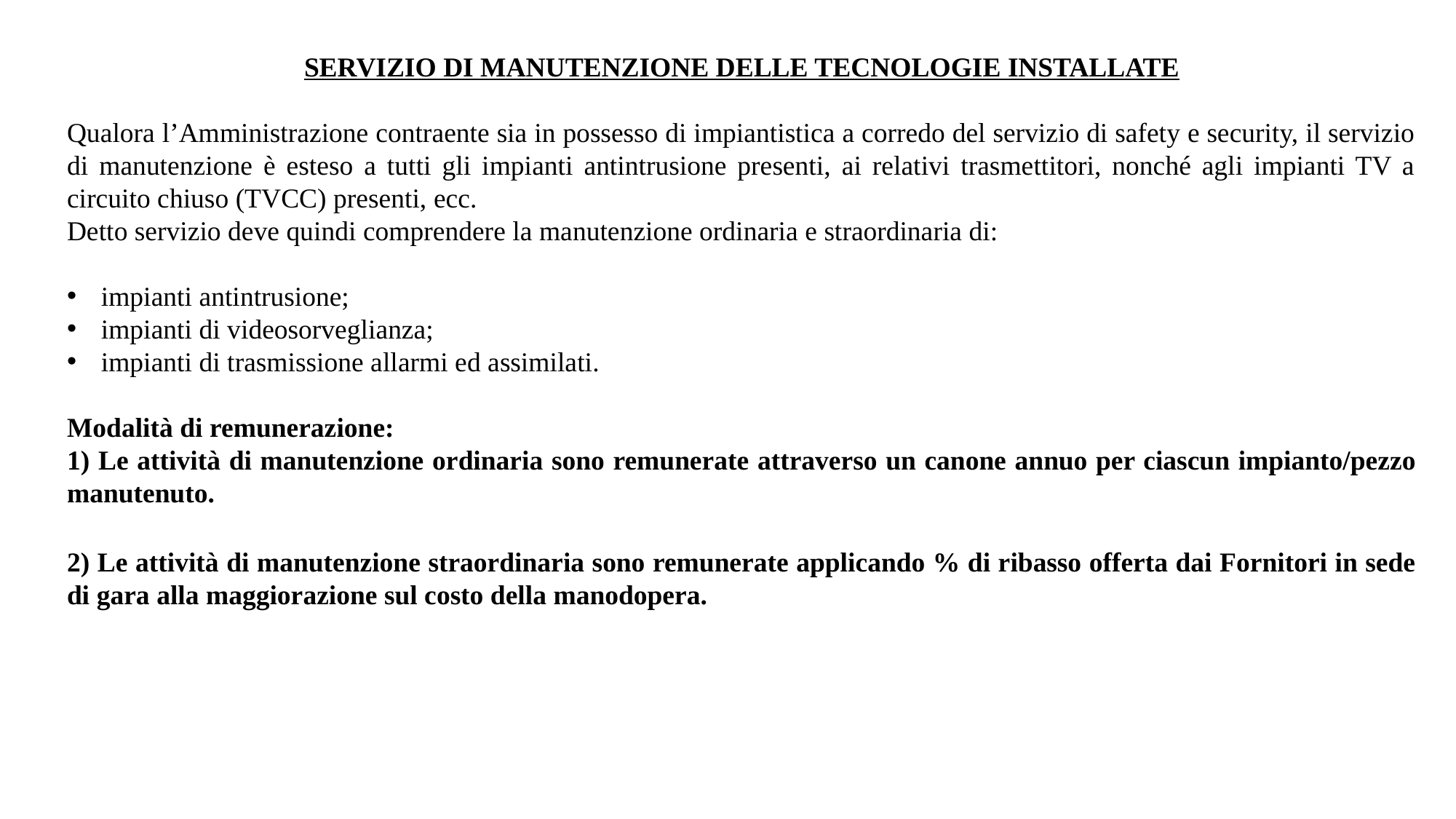

SERVIZIO DI MANUTENZIONE DELLE TECNOLOGIE INSTALLATE

Qualora l’Amministrazione contraente sia in possesso di impiantistica a corredo del servizio di safety e security, il servizio di manutenzione è esteso a tutti gli impianti antintrusione presenti, ai relativi trasmettitori, nonché agli impianti TV a circuito chiuso (TVCC) presenti, ecc.
Detto servizio deve quindi comprendere la manutenzione ordinaria e straordinaria di:

impianti antintrusione;
impianti di videosorveglianza;
impianti di trasmissione allarmi ed assimilati.

Modalità di remunerazione:
1) Le attività di manutenzione ordinaria sono remunerate attraverso un canone annuo per ciascun impianto/pezzo manutenuto.

2) Le attività di manutenzione straordinaria sono remunerate applicando % di ribasso offerta dai Fornitori in sede di gara alla maggiorazione sul costo della manodopera.